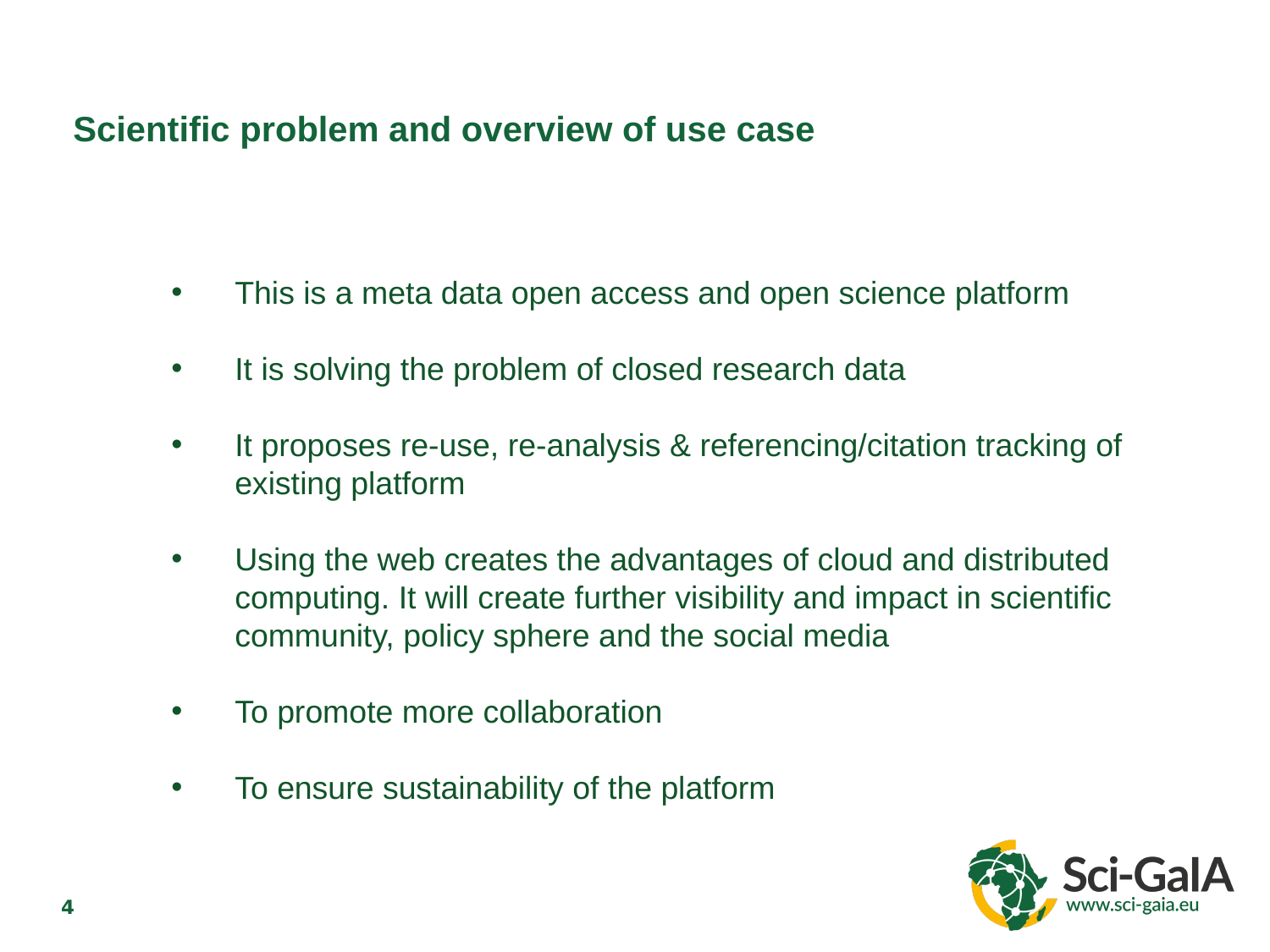

Scientific problem and overview of use case
This is a meta data open access and open science platform

It is solving the problem of closed research data

It proposes re-use, re-analysis & referencing/citation tracking of existing platform

Using the web creates the advantages of cloud and distributed computing. It will create further visibility and impact in scientific community, policy sphere and the social media

To promote more collaboration

To ensure sustainability of the platform
4